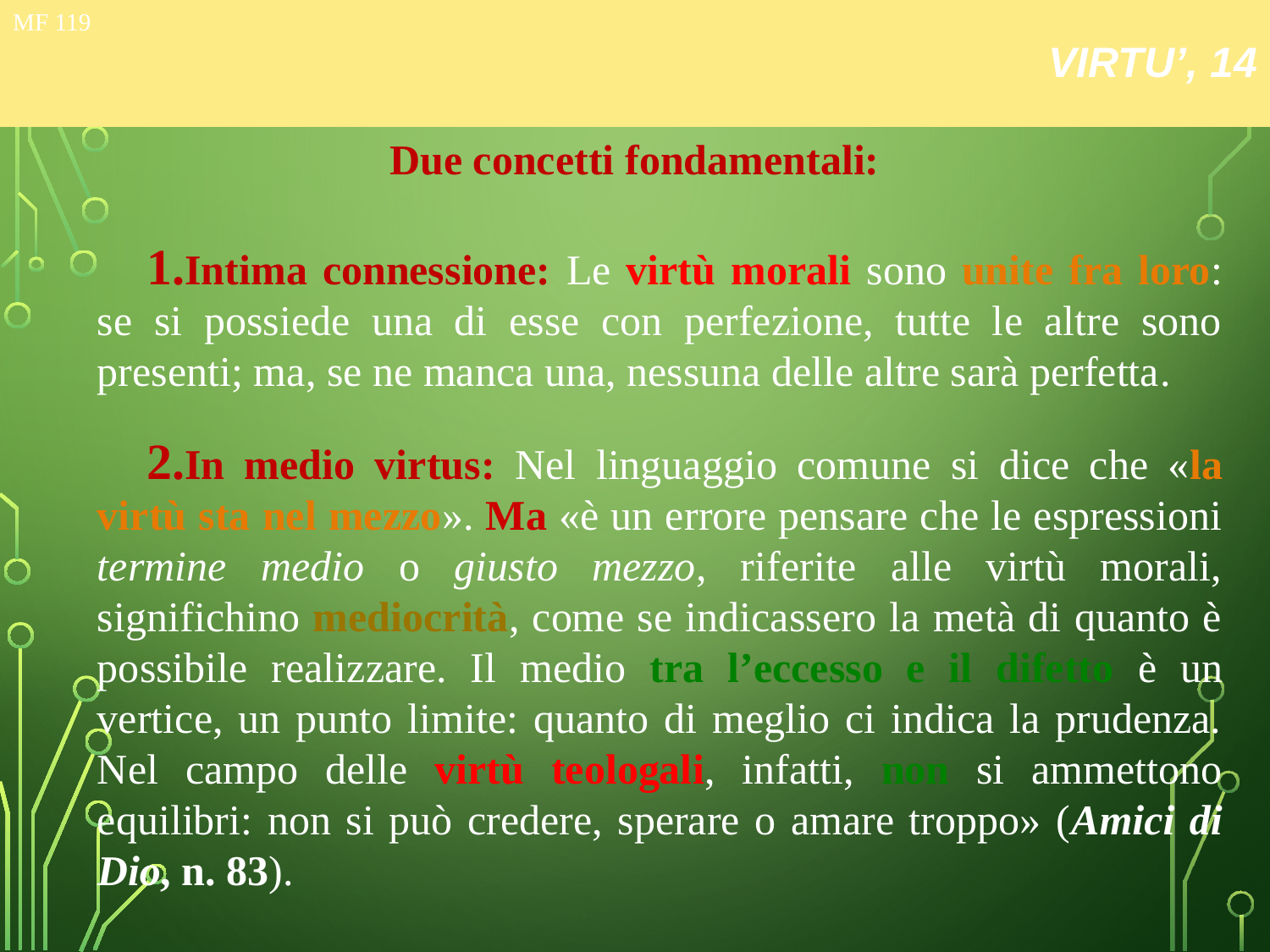

# VIRTU’, 14
MF 119
Due concetti fondamentali:
Intima connessione: Le virtù morali sono unite fra loro: se si possiede una di esse con perfezione, tutte le altre sono presenti; ma, se ne manca una, nessuna delle altre sarà perfetta.
In medio virtus: Nel linguaggio comune si dice che «la virtù sta nel mezzo». Ma «è un errore pensare che le espressioni termine medio o giusto mezzo, riferite alle virtù morali, significhino mediocrità, come se indicassero la metà di quanto è possibile realizzare. Il medio tra l’eccesso e il difetto è un vertice, un punto limite: quanto di meglio ci indica la prudenza. Nel campo delle virtù teologali, infatti, non si ammettono equilibri: non si può credere, sperare o amare troppo» (Amici di Dio, n. 83).